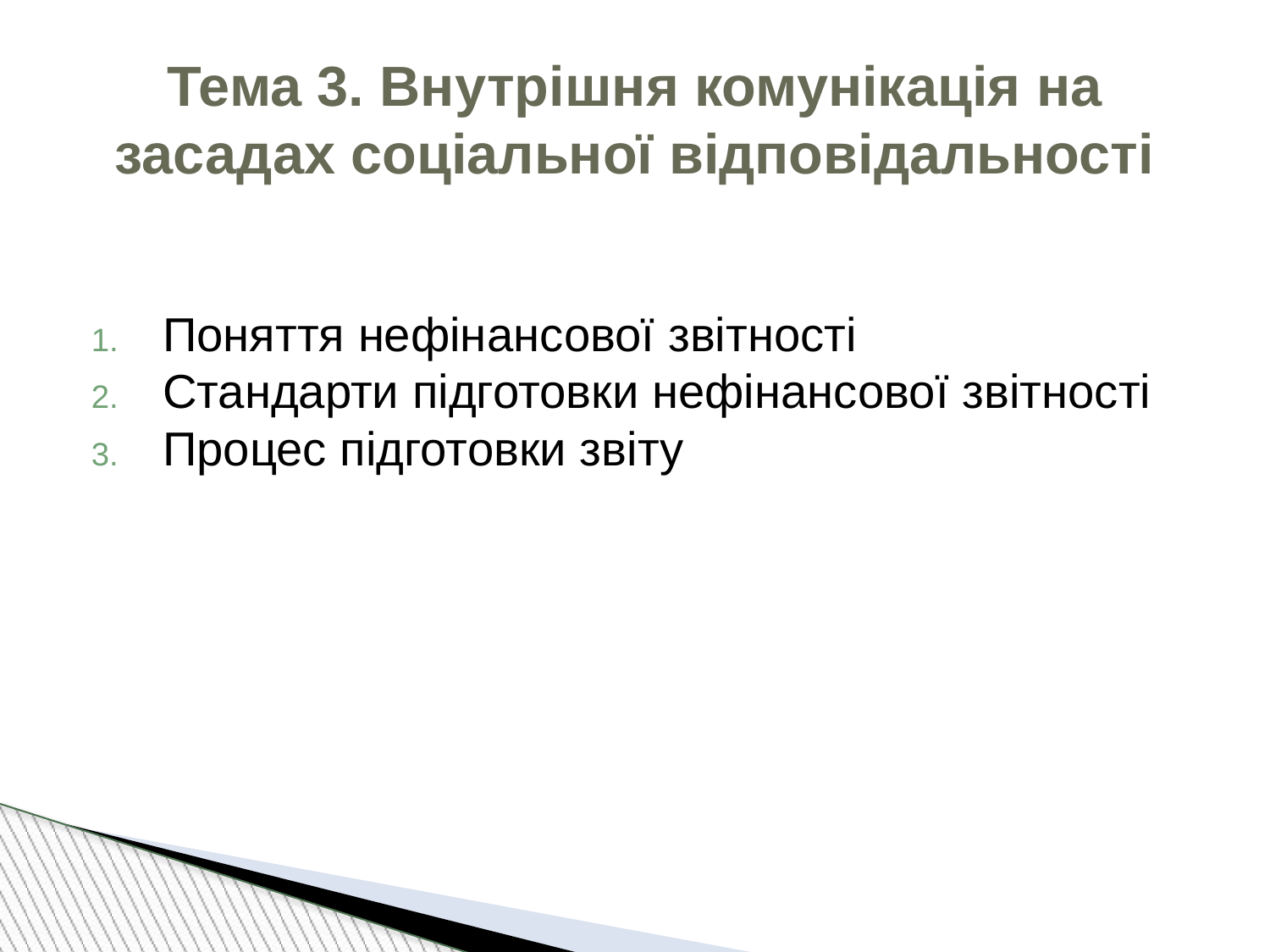

Тема 3. Внутрішня комунікація на засадах соціальної відповідальності
Поняття нефінансової звітності
Стандарти підготовки нефінансової звітності
Процес підготовки звіту